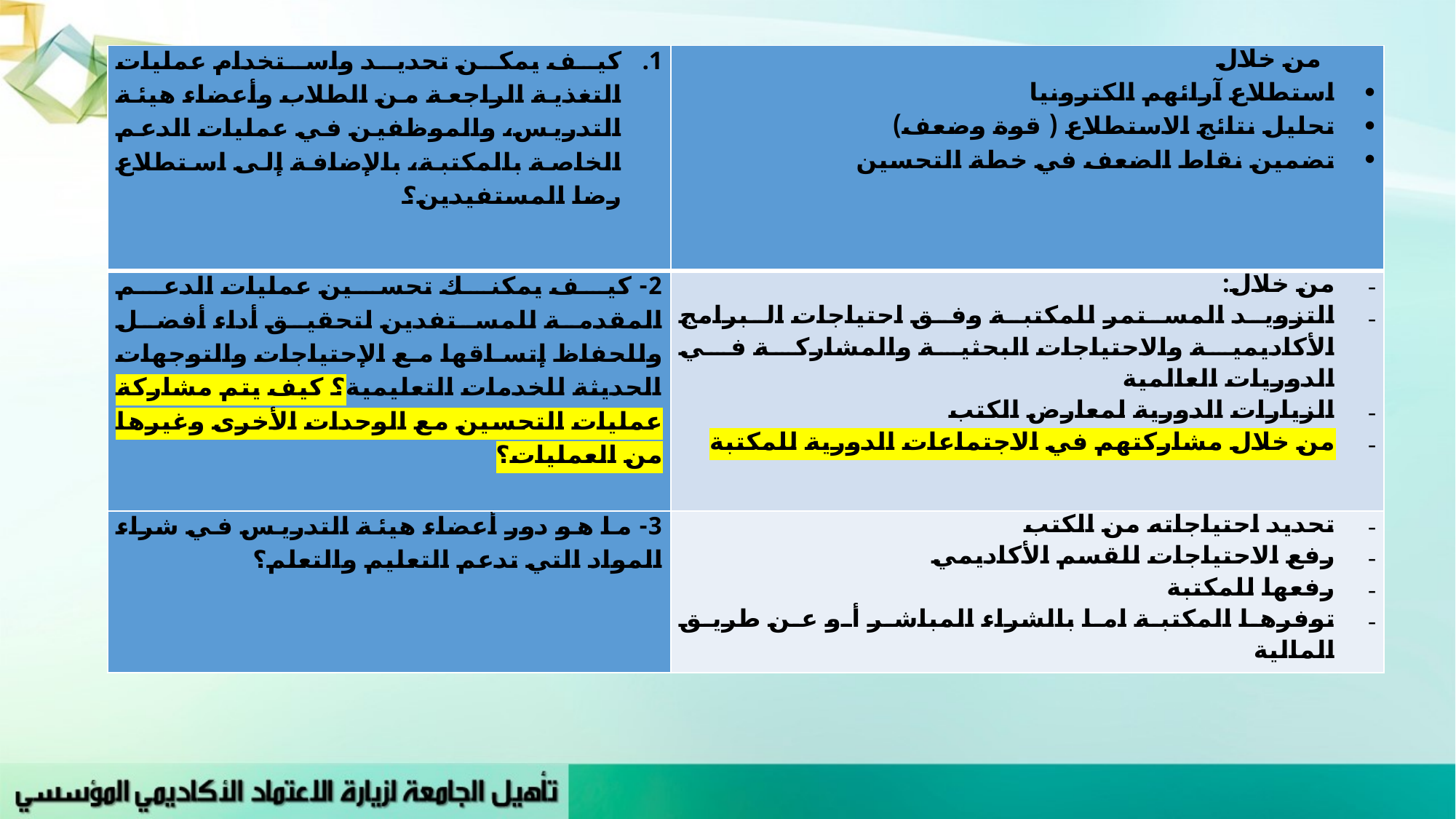

| كيف يمكن تحديد واستخدام عمليات التغذية الراجعة من الطلاب وأعضاء هيئة التدريس، والموظفين في عمليات الدعم الخاصة بالمكتبة، بالإضافة إلى استطلاع رضا المستفيدين؟ | من خلال استطلاع آرائهم الكترونيا تحليل نتائج الاستطلاع ( قوة وضعف) تضمين نقاط الضعف في خطة التحسين |
| --- | --- |
| 2- كيف يمكنك تحسين عمليات الدعم المقدمة للمستفدين لتحقيق أداء أفضل وللحفاظ إتساقها مع الإحتياجات والتوجهات الحديثة للخدمات التعليمية؟ كيف يتم مشاركة عمليات التحسين مع الوحدات الأخرى وغيرها من العمليات؟ | من خلال: التزويد المستمر للمكتبة وفق احتياجات البرامج الأكاديمية والاحتياجات البحثية والمشاركة في الدوريات العالمية الزيارات الدورية لمعارض الكتب من خلال مشاركتهم في الاجتماعات الدورية للمكتبة |
| 3- ما هو دور أعضاء هيئة التدريس في شراء المواد التي تدعم التعليم والتعلم؟ | تحديد احتياجاته من الكتب رفع الاحتياجات للقسم الأكاديمي رفعها للمكتبة توفرها المكتبة اما بالشراء المباشر أو عن طريق المالية |